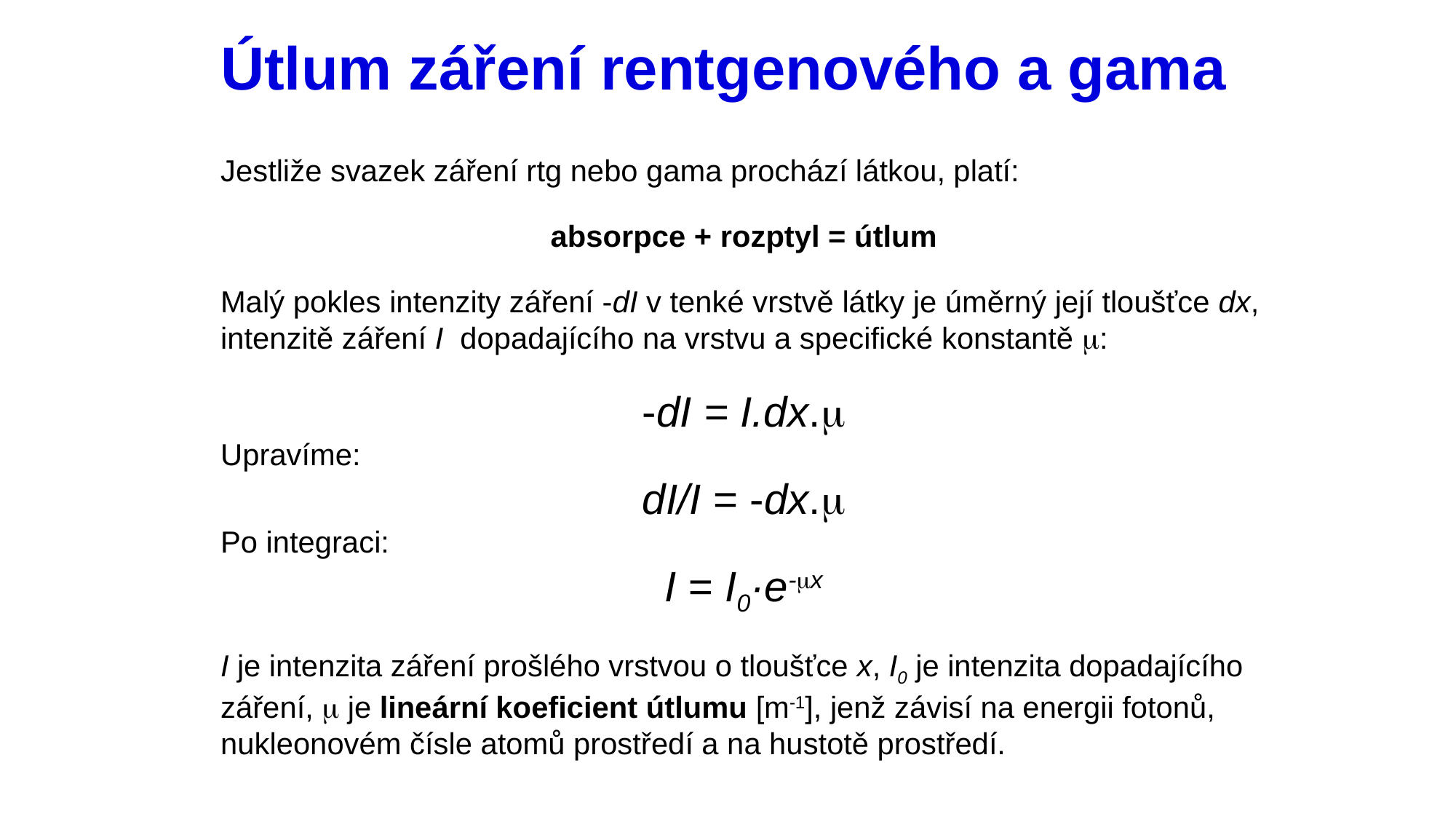

# Útlum záření rentgenového a gama
Jestliže svazek záření rtg nebo gama prochází látkou, platí:

absorpce + rozptyl = útlum

Malý pokles intenzity záření -dI v tenké vrstvě látky je úměrný její tloušťce dx, intenzitě záření I  dopadajícího na vrstvu a specifické konstantě μ:

-dI = I.dx.μ
Upravíme:
dI/I = -dx.μ
Po integraci:
I = I0·e-μx

I je intenzita záření prošlého vrstvou o tloušťce x, I0 je intenzita dopadajícího záření, μ je lineární koeficient útlumu [m-1], jenž závisí na energii fotonů, nukleonovém čísle atomů prostředí a na hustotě prostředí.